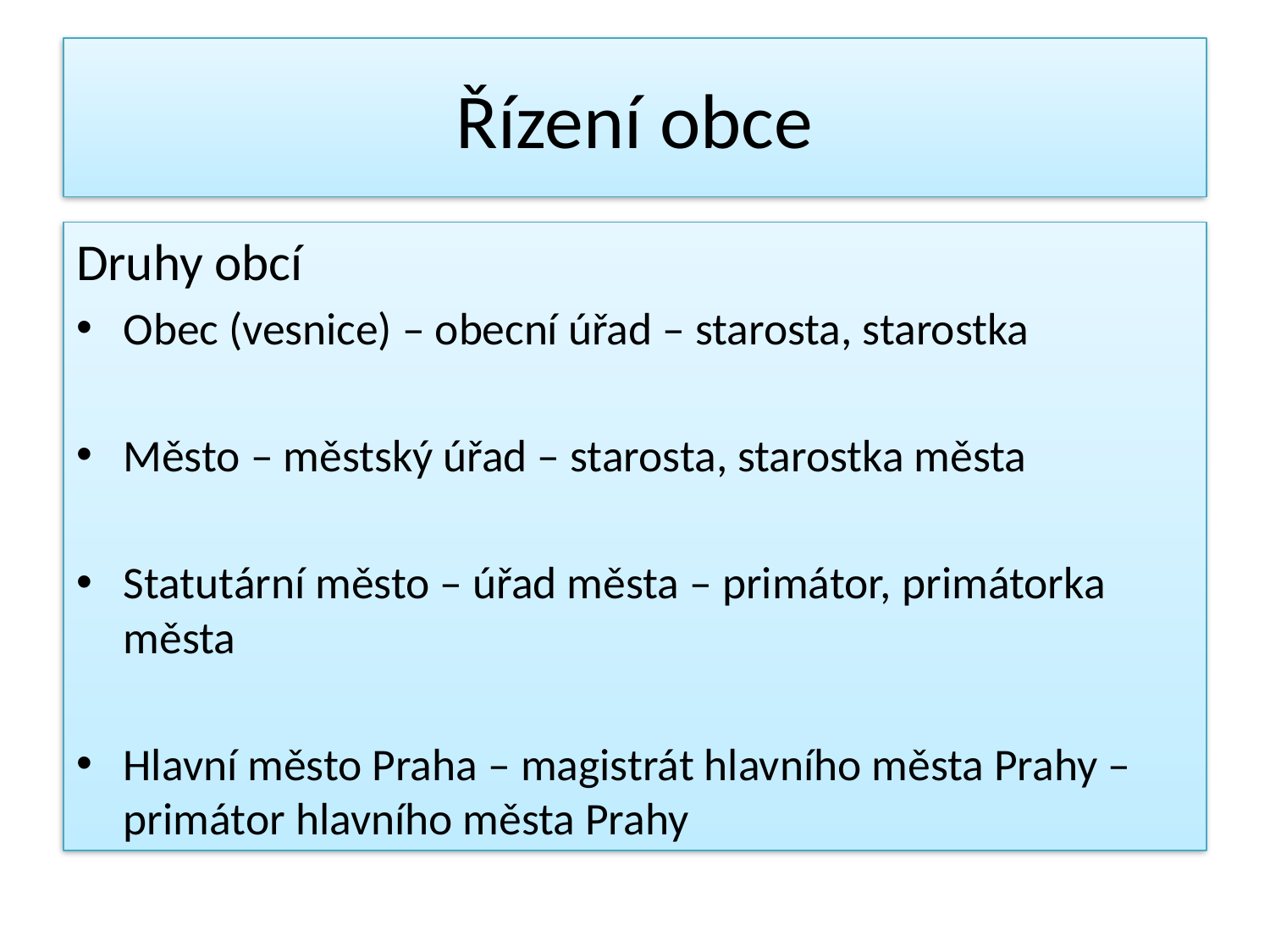

# Řízení obce
Druhy obcí
Obec (vesnice) – obecní úřad – starosta, starostka

Město – městský úřad – starosta, starostka města

Statutární město – úřad města – primátor, primátorka města

Hlavní město Praha – magistrát hlavního města Prahy – primátor hlavního města Prahy